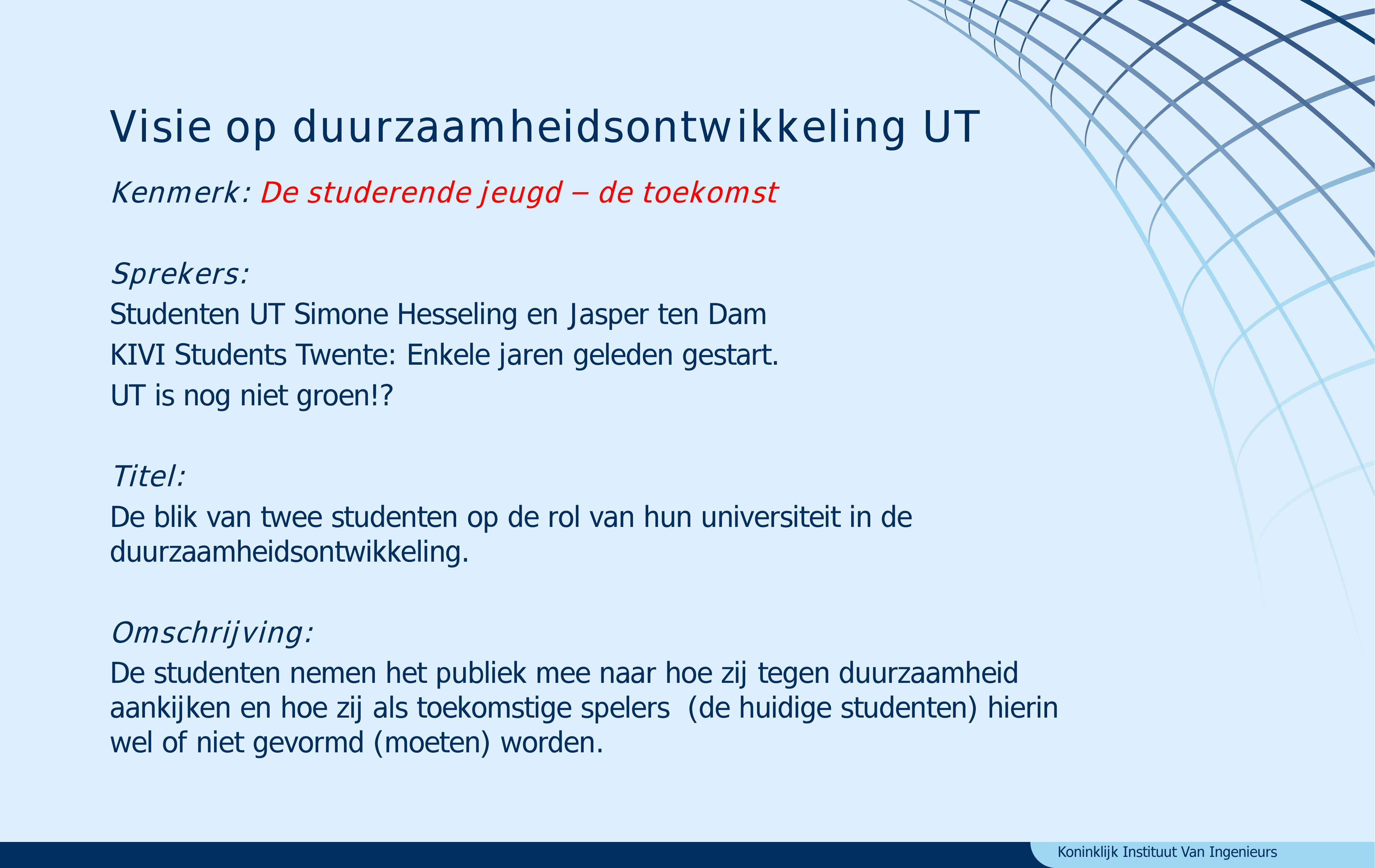

Visie op duurzaamheidsontwikkeling UT
Kenmerk: De studerende jeugd – de toekomst

Sprekers:
Studenten UT Simone Hesseling en Jasper ten Dam
KIVI Students Twente: Enkele jaren geleden gestart.
UT is nog niet groen!?

Titel:
De blik van twee studenten op de rol van hun universiteit in de duurzaamheidsontwikkeling.

Omschrijving:
De studenten nemen het publiek mee naar hoe zij tegen duurzaamheid aankijken en hoe zij als toekomstige spelers  (de huidige studenten) hierin wel of niet gevormd (moeten) worden.